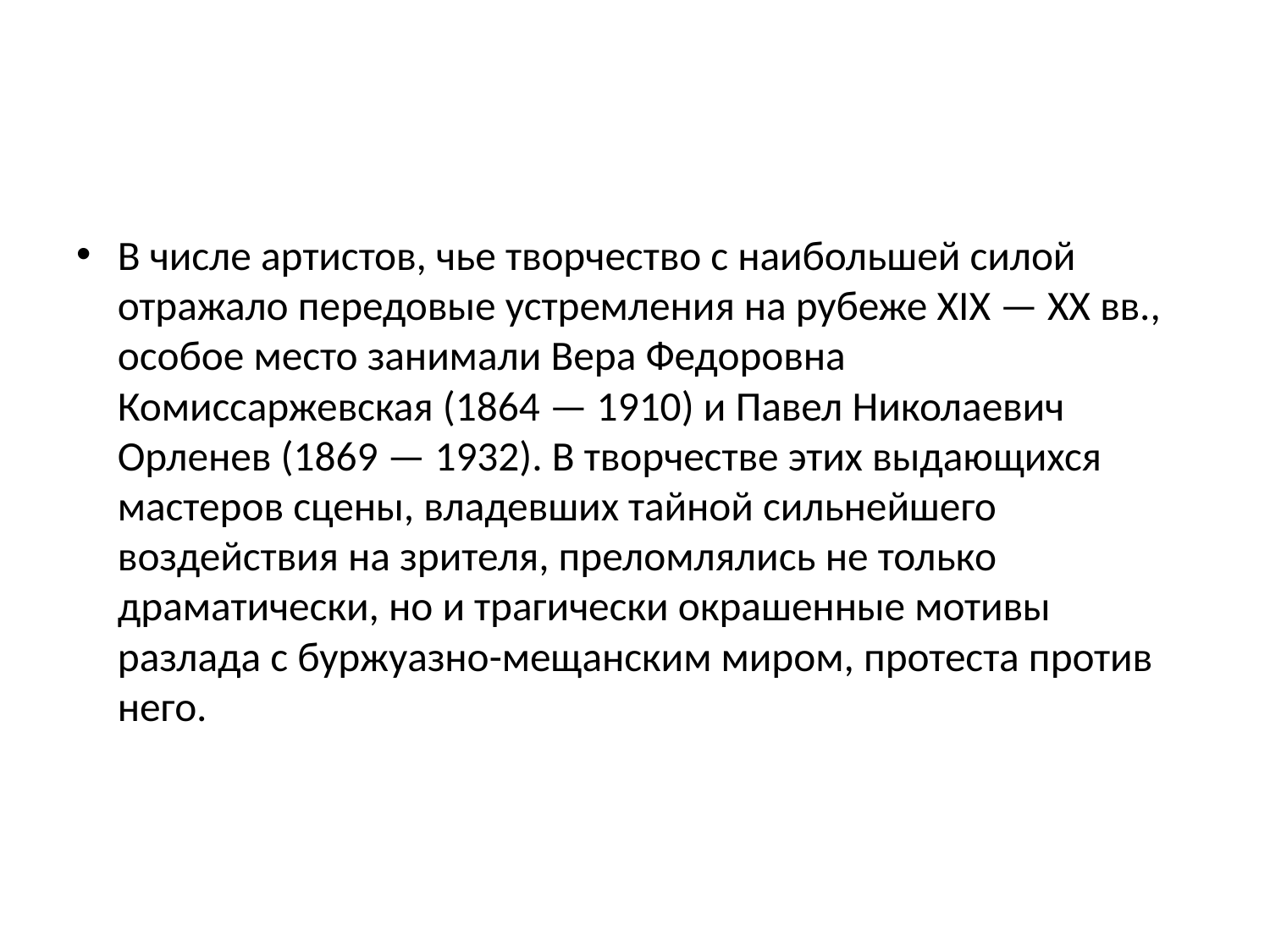

#
В числе артистов, чье творчество с наибольшей силой отражало передовые устремления на рубеже XIX — XX вв., особое место занимали Вера Федоровна Комиссаржевская (1864 — 1910) и Павел Николаевич Орленев (1869 — 1932). В творчестве этих выдающихся мастеров сцены, владевших тайной сильнейшего воздействия на зрителя, преломлялись не только драматически, но и трагически окрашенные мотивы разлада с буржуазно-мещанским миром, протеста против него.